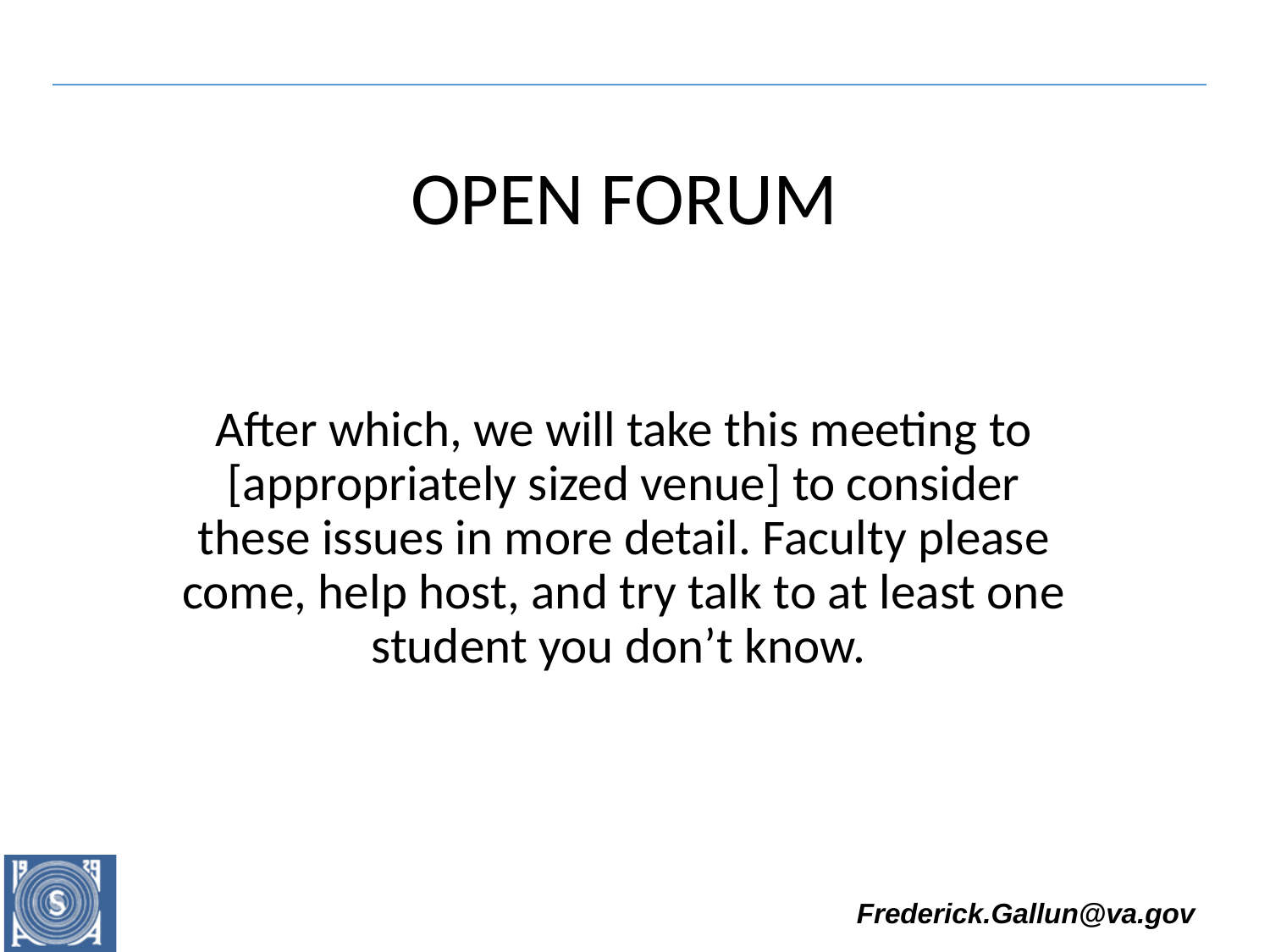

# OPEN FORUM After which, we will take this meeting to [appropriately sized venue] to consider these issues in more detail. Faculty please come, help host, and try talk to at least one student you don’t know.